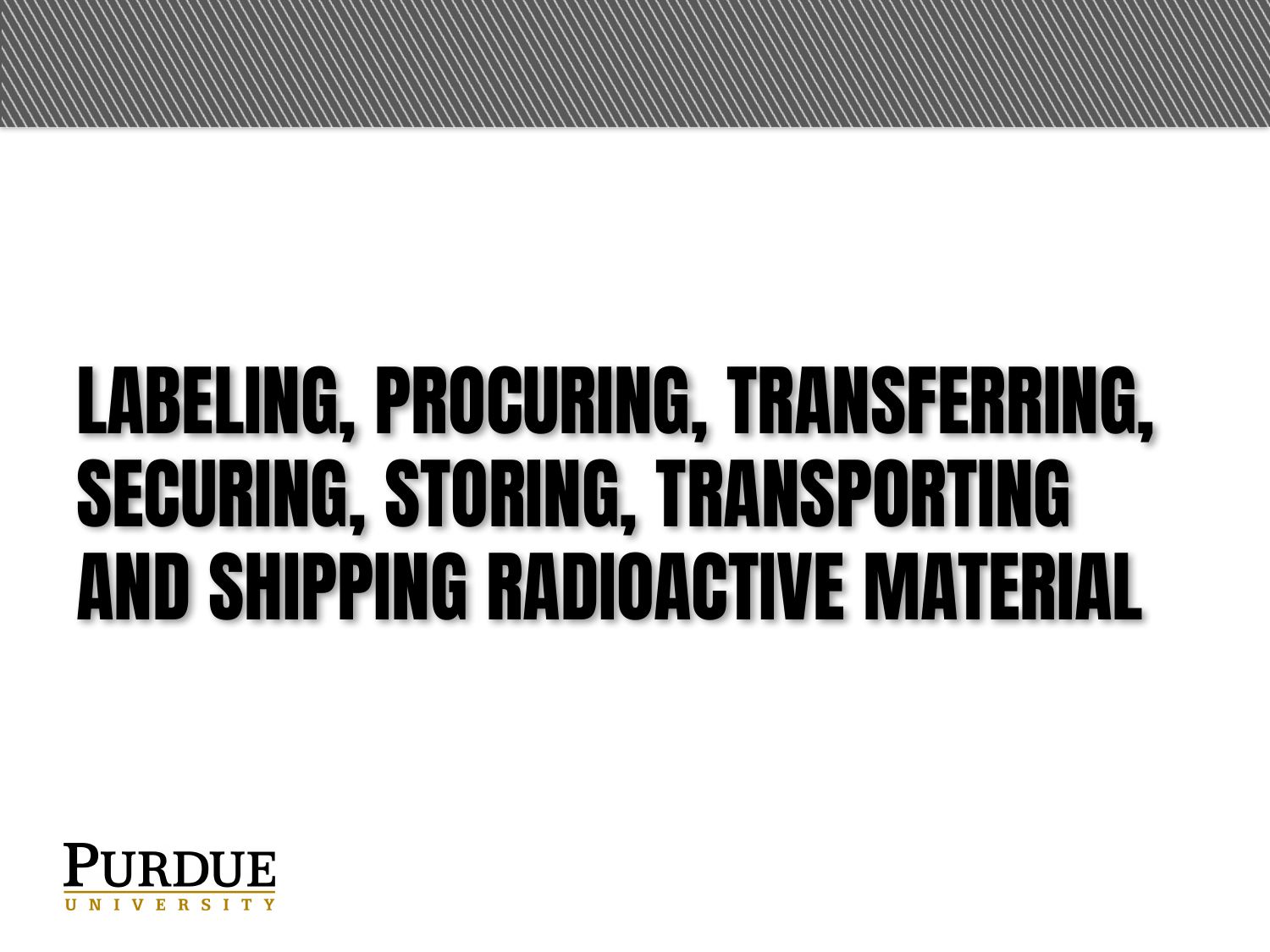

# Labeling, Procuring, transferring, securing, storing, transporting and shipping radioactive material